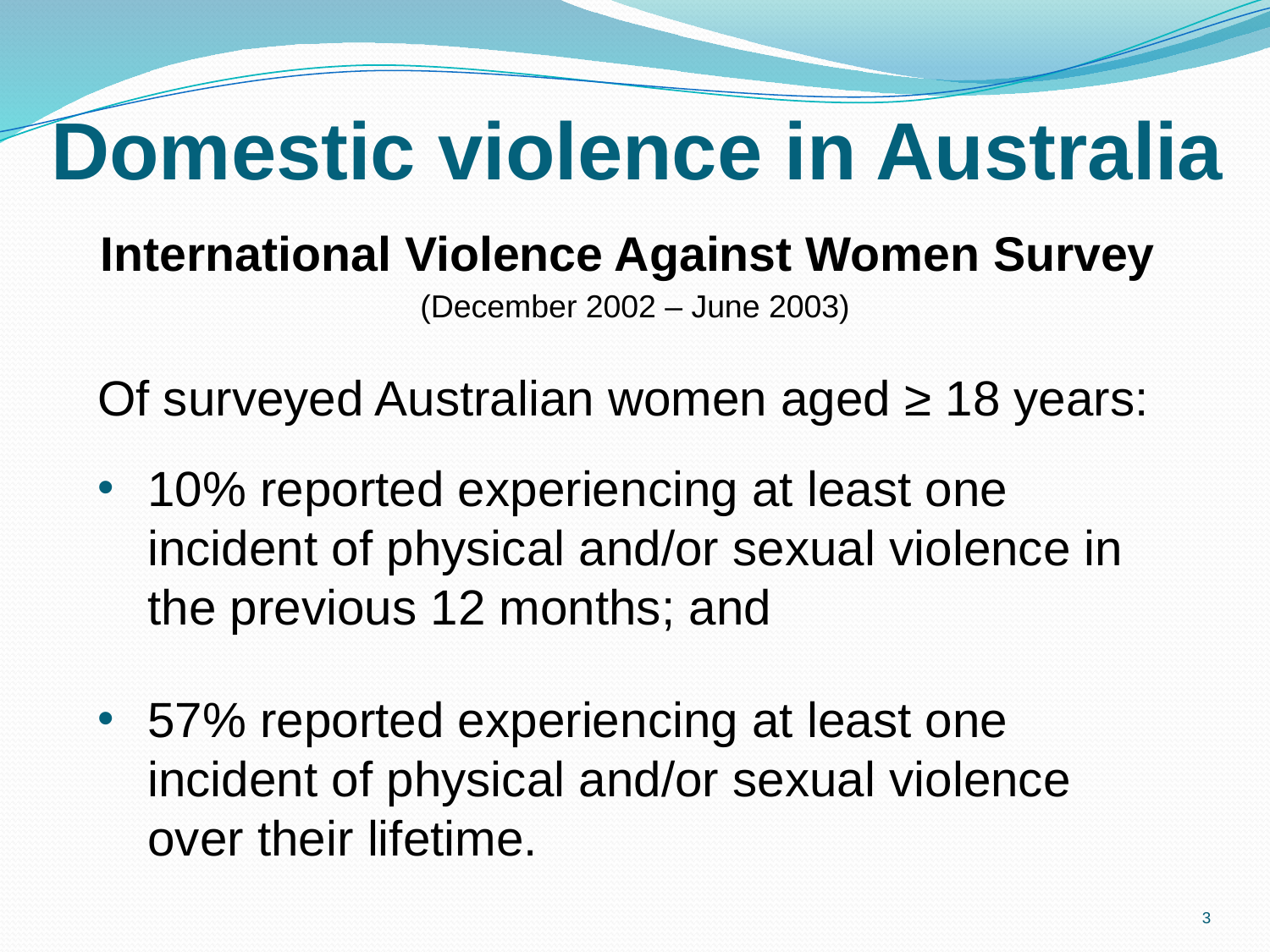

# Domestic violence in Australia
International Violence Against Women Survey
(December 2002 – June 2003)
Of surveyed Australian women aged ≥ 18 years:
10% reported experiencing at least one incident of physical and/or sexual violence in the previous 12 months; and
57% reported experiencing at least one incident of physical and/or sexual violence over their lifetime.
3